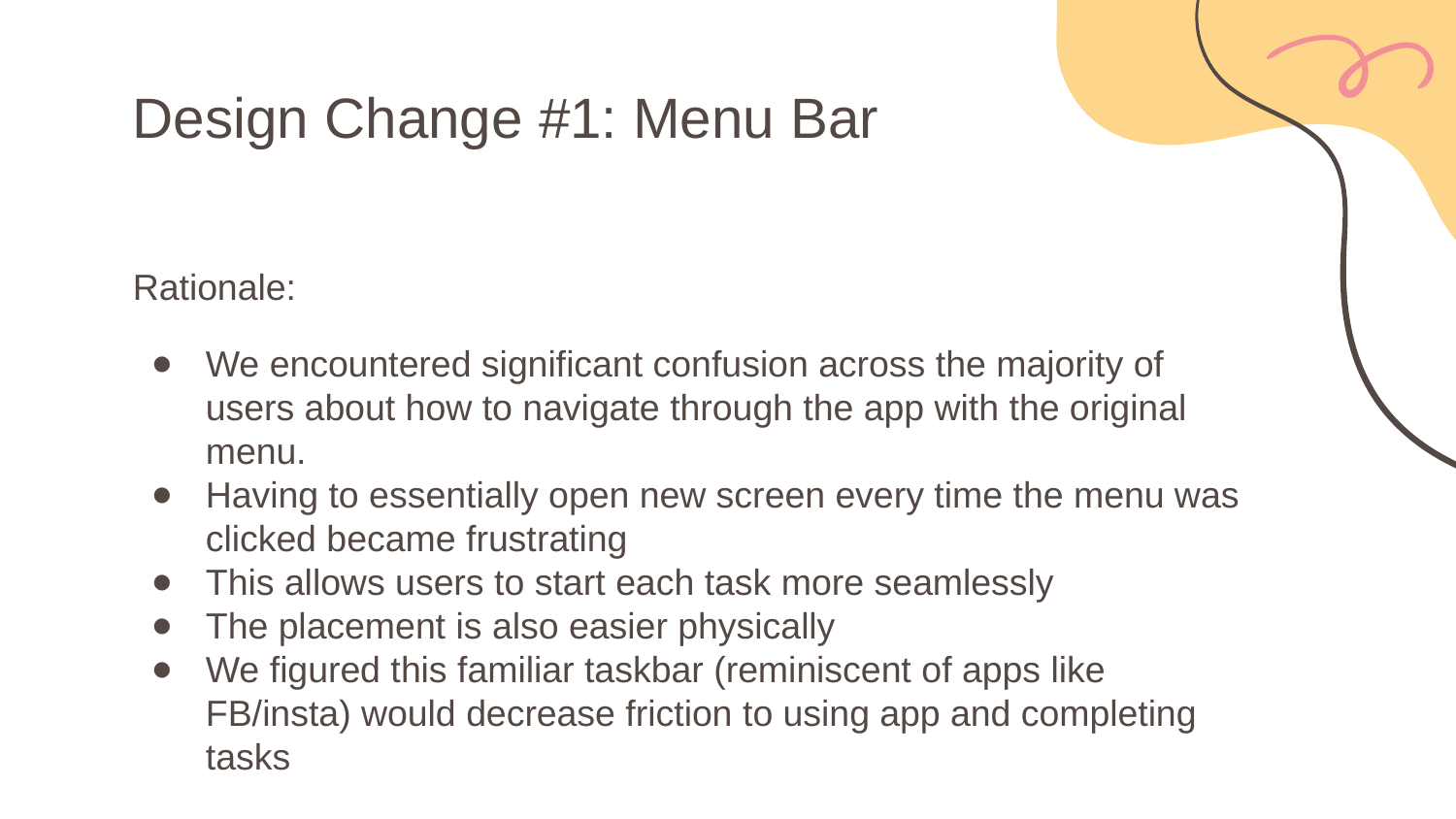

# Design Change #1: Menu Bar
Rationale:
We encountered significant confusion across the majority of users about how to navigate through the app with the original menu.
Having to essentially open new screen every time the menu was clicked became frustrating
This allows users to start each task more seamlessly
The placement is also easier physically
We figured this familiar taskbar (reminiscent of apps like FB/insta) would decrease friction to using app and completing tasks